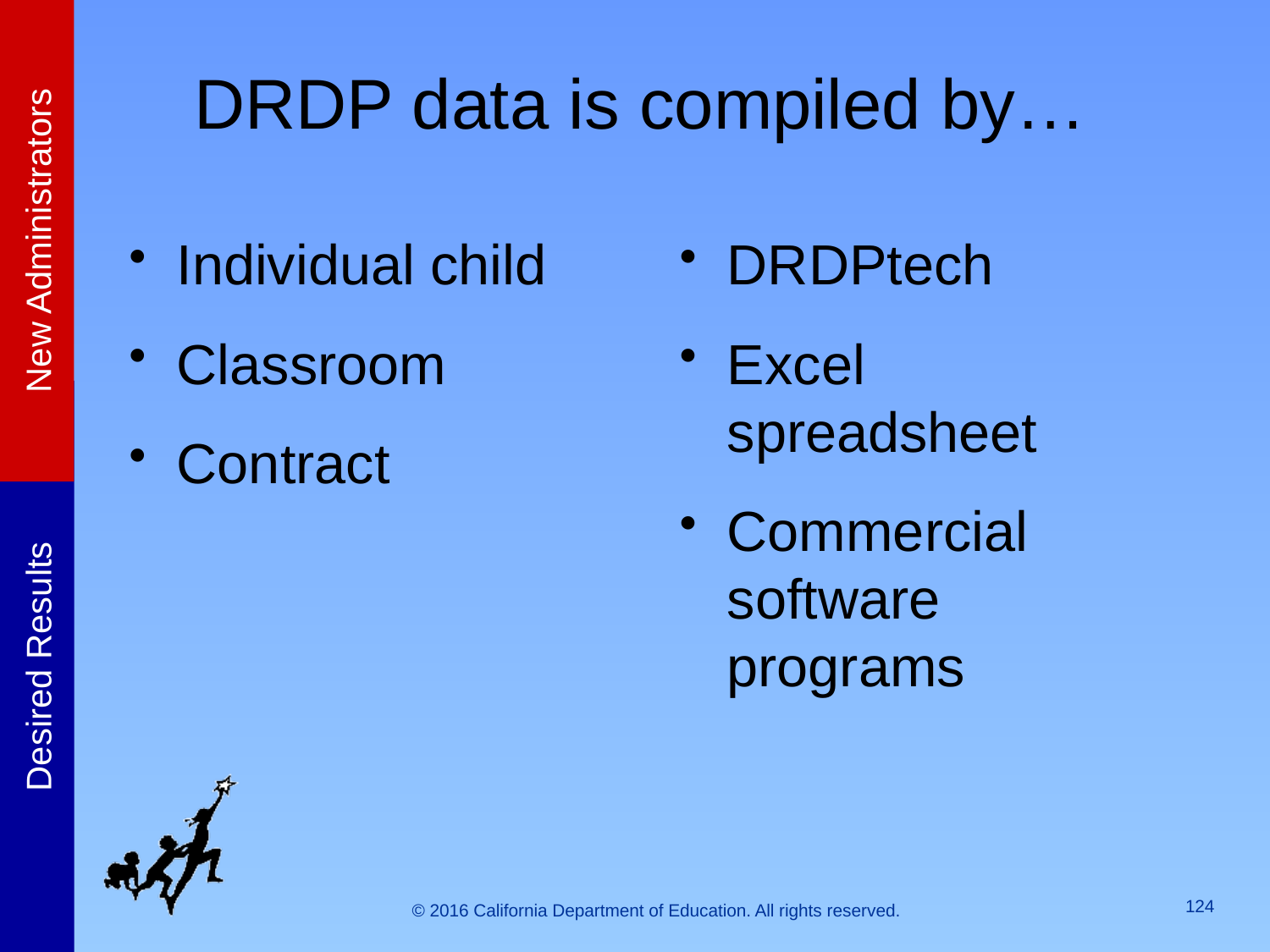

# DRDP data is compiled by…

Individual child
Classroom
Contract

DRDPtech
Excel spreadsheet
Commercial software programs
124